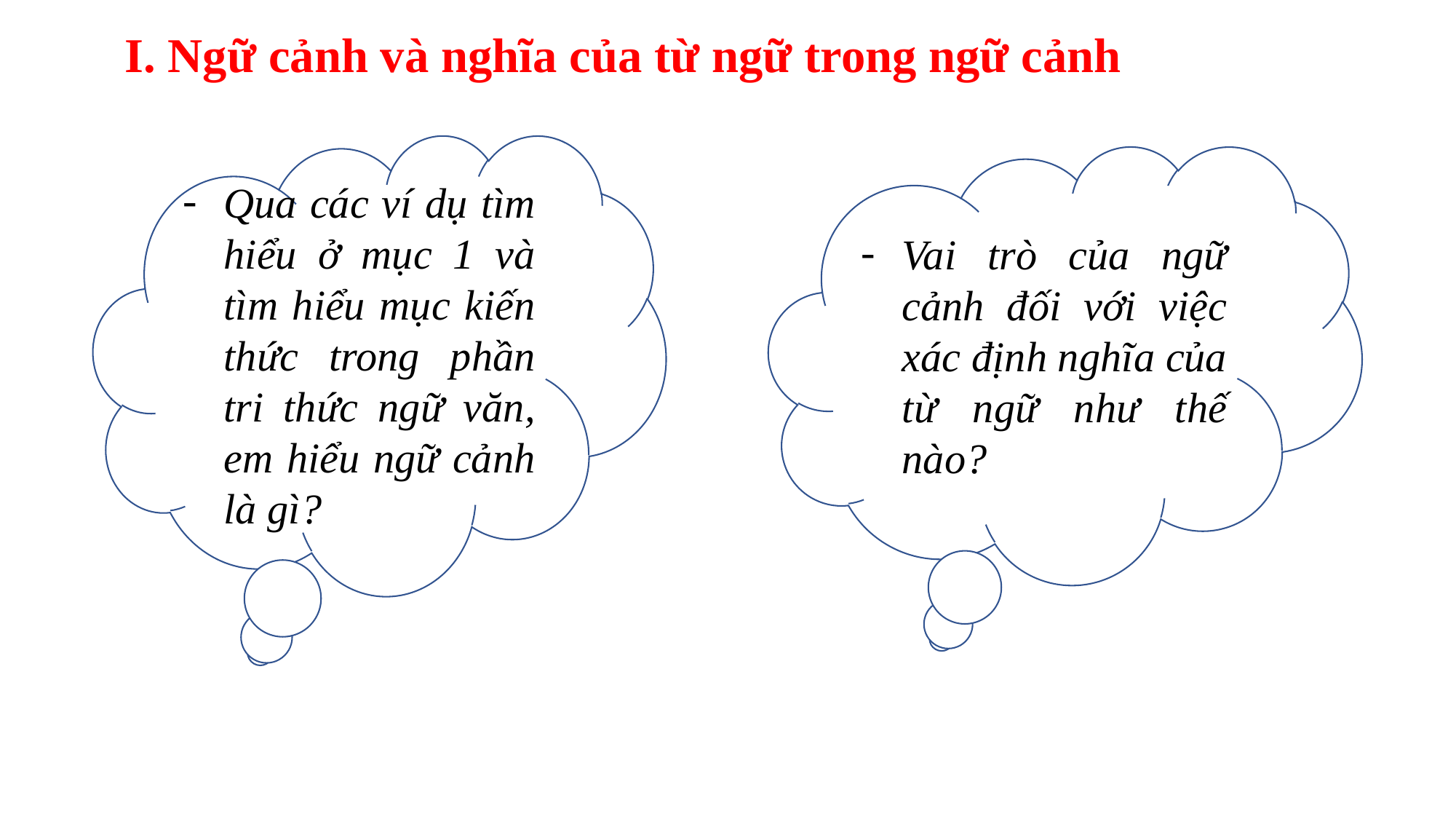

I. Ngữ cảnh và nghĩa của từ ngữ trong ngữ cảnh
Qua các ví dụ tìm hiểu ở mục 1 và tìm hiểu mục kiến thức trong phần tri thức ngữ văn, em hiểu ngữ cảnh là gì?
Vai trò của ngữ cảnh đối với việc xác định nghĩa của từ ngữ như thế nào?